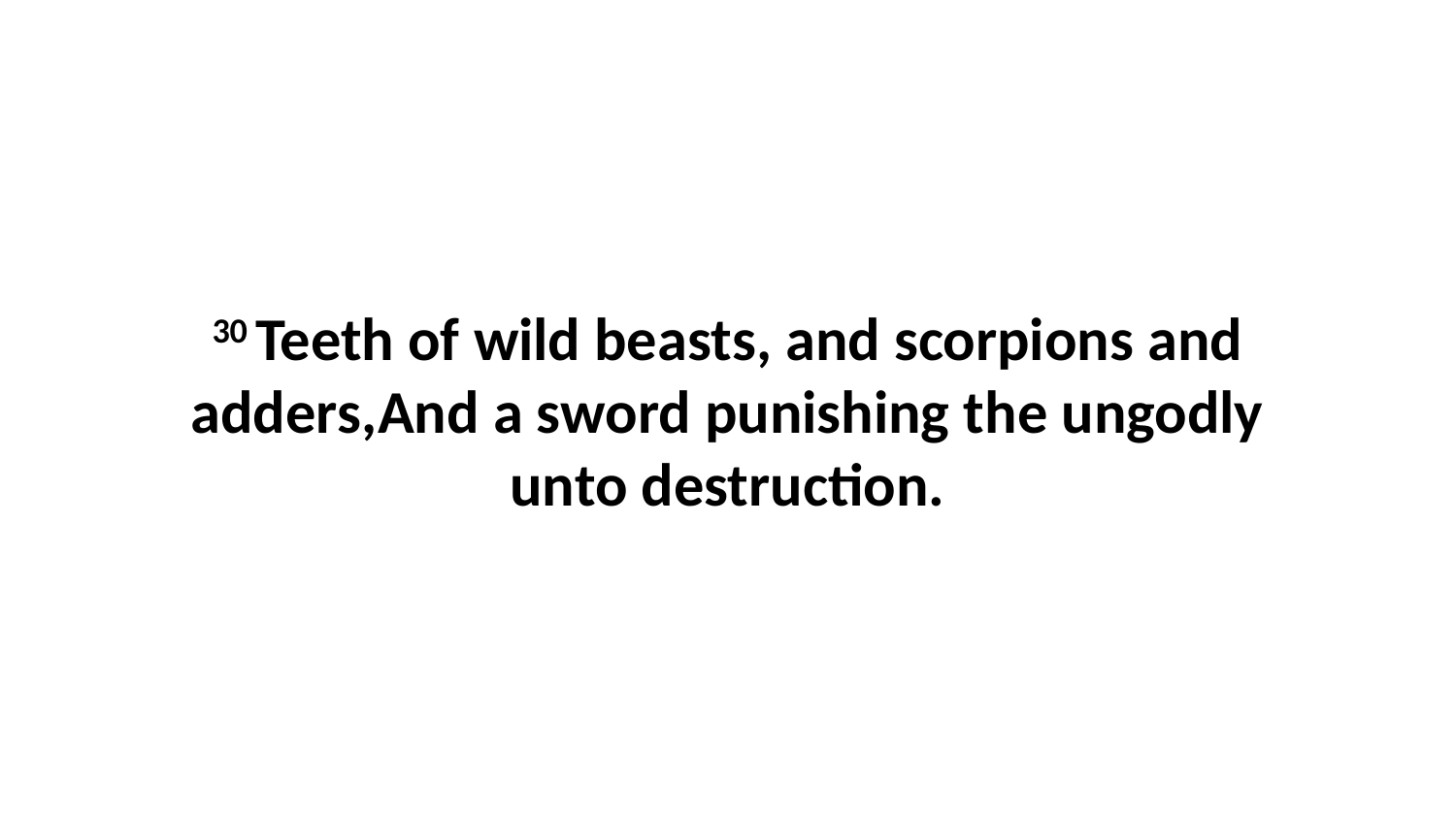

30 Teeth of wild beasts, and scorpions and adders,And a sword punishing the ungodly unto destruction.